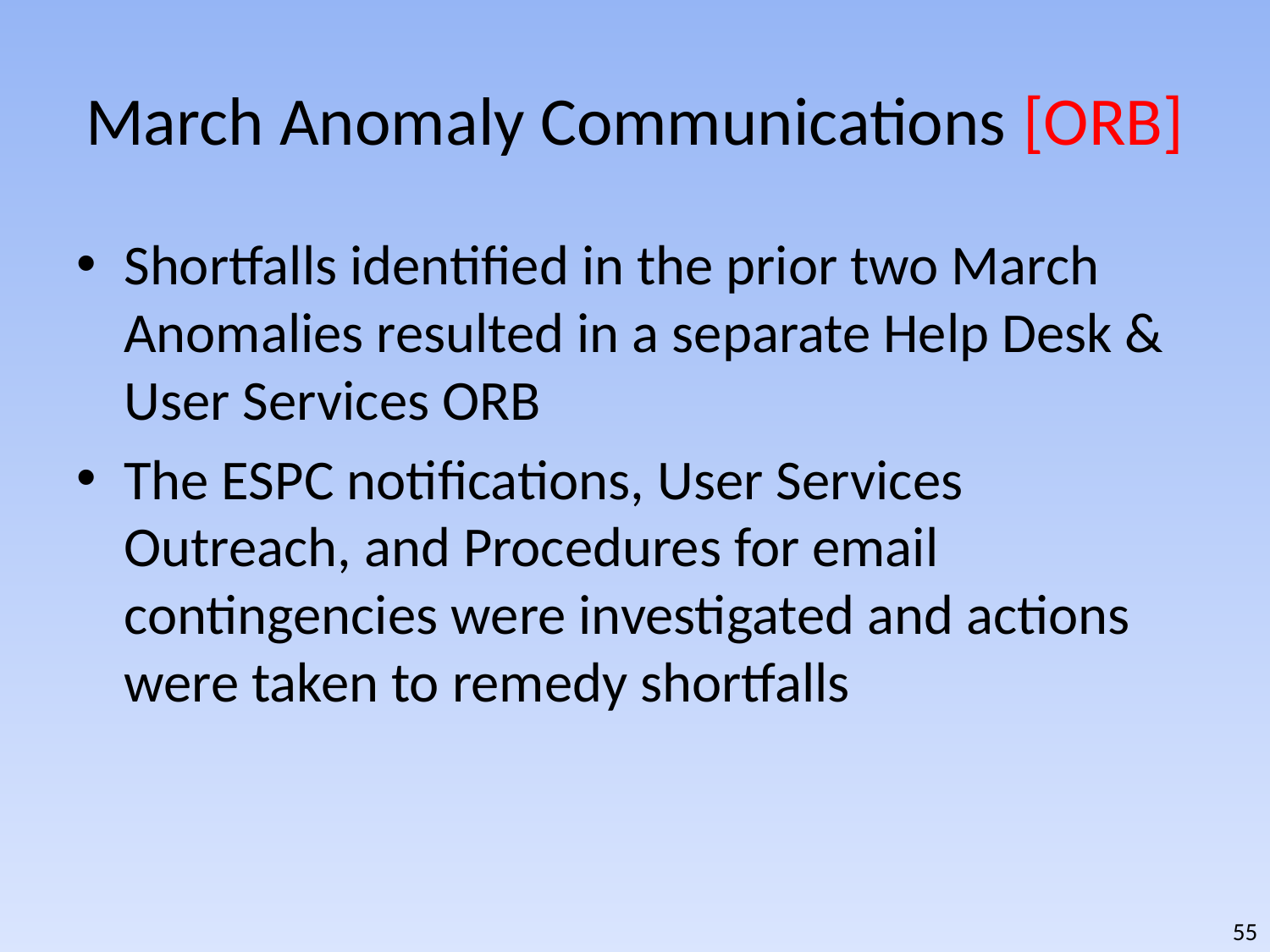

# March Anomaly Communications [ORB]
Shortfalls identified in the prior two March Anomalies resulted in a separate Help Desk & User Services ORB
The ESPC notifications, User Services Outreach, and Procedures for email contingencies were investigated and actions were taken to remedy shortfalls